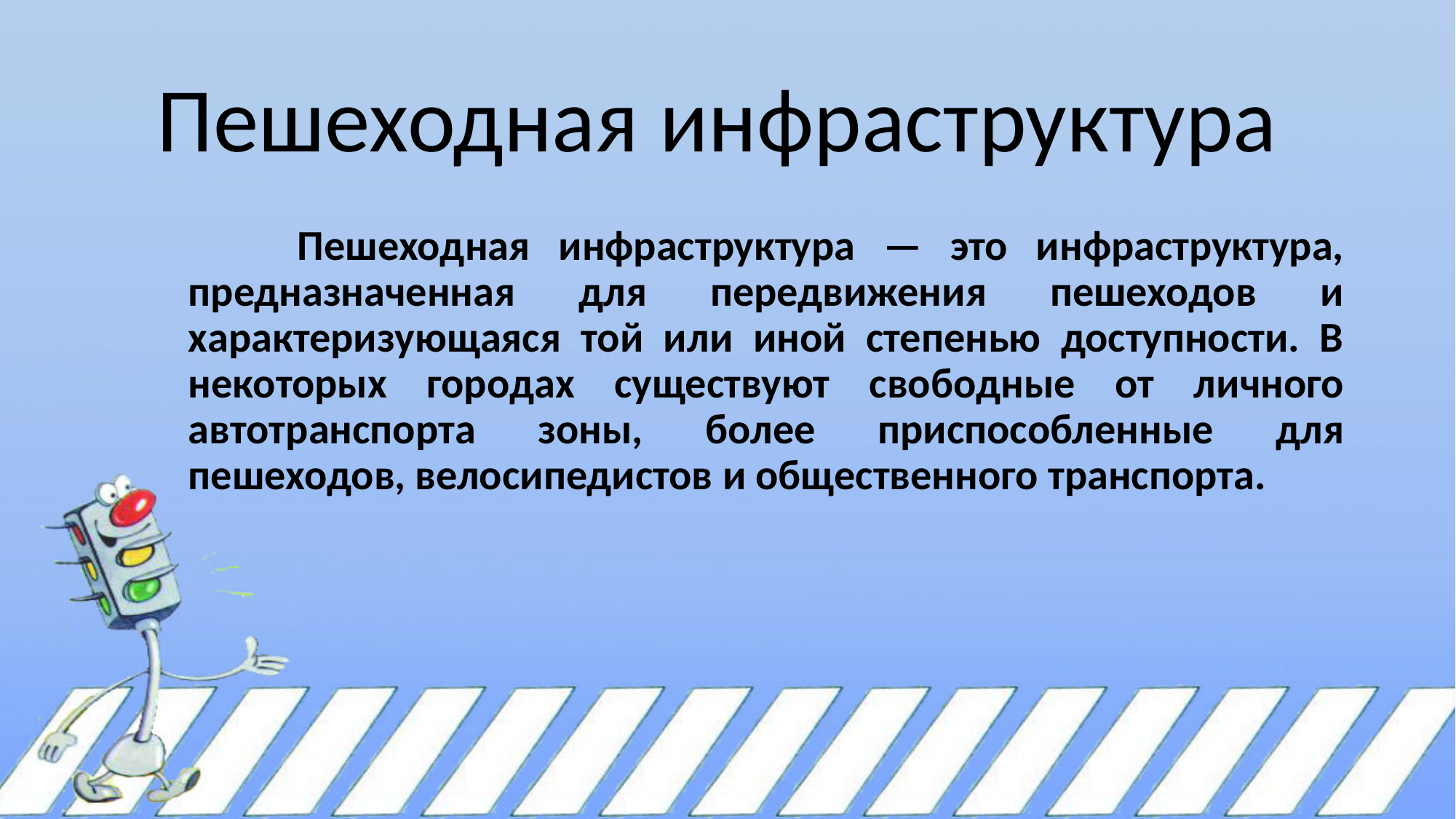

# Пешеходная инфраструктура
	Пешеходная инфраструктура — это инфраструктура, предназначенная для передвижения пешеходов и характеризующаяся той или иной степенью доступности. В некоторых городах существуют свободные от личного автотранспорта зоны, более приспособленные для пешеходов, велосипедистов и общественного транспорта.